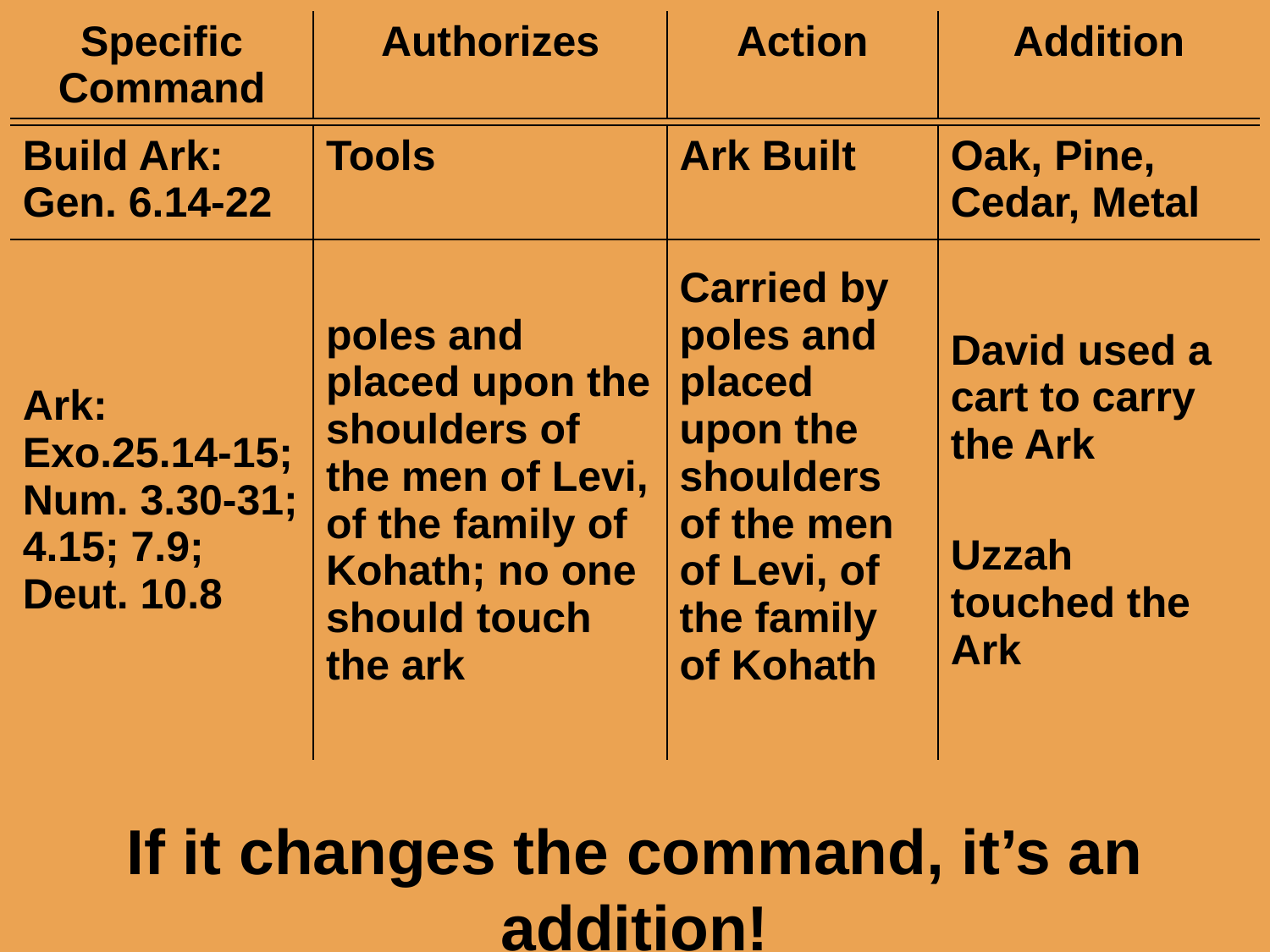

| Specific Command | Authorizes | Action | Addition |
| --- | --- | --- | --- |
| Build Ark: Gen. 6.14-22 | Tools | Ark Built | Oak, Pine, Cedar, Metal |
| --- | --- | --- | --- |
| Ark: Exo.25.14-15; Num. 3.30-31; 4.15; 7.9; Deut. 10.8 | poles and placed upon the shoulders of the men of Levi, of the family of Kohath; no one should touch the ark | Carried by poles and placed upon the shoulders of the men of Levi, of the family of Kohath | David used a cart to carry the Ark Uzzah touched the Ark |
| --- | --- | --- | --- |
If it changes the command, it’s an addition!